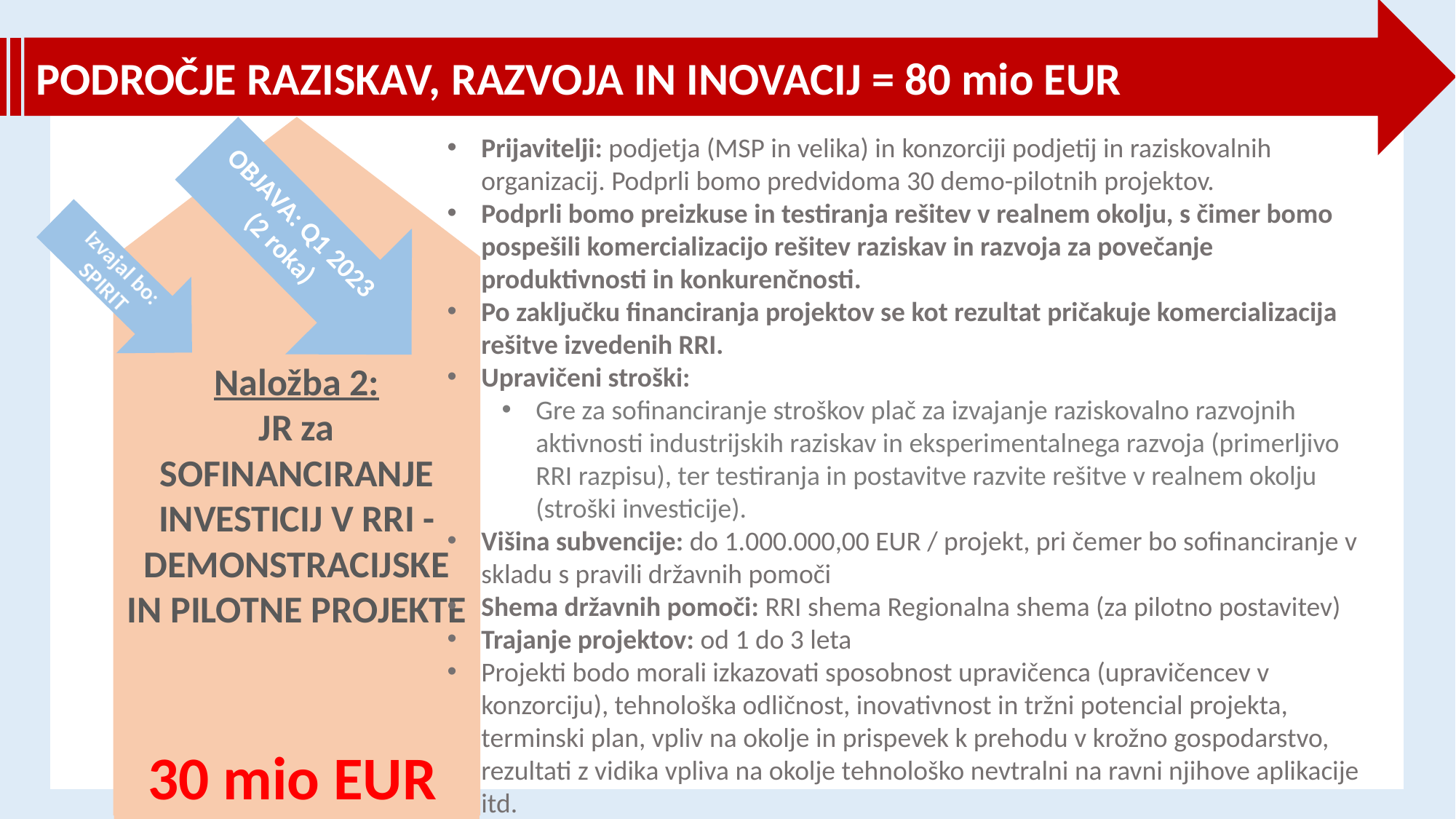

PODROČJE RAZISKAV, RAZVOJA IN INOVACIJ = 80 mio EUR

Prijavitelji: podjetja (MSP in velika) in konzorciji podjetij in raziskovalnih organizacij. Podprli bomo predvidoma 30 demo-pilotnih projektov.
Podprli bomo preizkuse in testiranja rešitev v realnem okolju, s čimer bomo pospešili komercializacijo rešitev raziskav in razvoja za povečanje produktivnosti in konkurenčnosti.
Po zaključku financiranja projektov se kot rezultat pričakuje komercializacija rešitve izvedenih RRI.
Upravičeni stroški:
Gre za sofinanciranje stroškov plač za izvajanje raziskovalno razvojnih aktivnosti industrijskih raziskav in eksperimentalnega razvoja (primerljivo RRI razpisu), ter testiranja in postavitve razvite rešitve v realnem okolju (stroški investicije).
Višina subvencije: do 1.000.000,00 EUR / projekt, pri čemer bo sofinanciranje v skladu s pravili državnih pomoči
Shema državnih pomoči: RRI shema Regionalna shema (za pilotno postavitev)
Trajanje projektov: od 1 do 3 leta
Projekti bodo morali izkazovati sposobnost upravičenca (upravičencev v konzorciju), tehnološka odličnost, inovativnost in tržni potencial projekta, terminski plan, vpliv na okolje in prispevek k prehodu v krožno gospodarstvo, rezultati z vidika vpliva na okolje tehnološko nevtralni na ravni njihove aplikacije itd.

OBJAVA: Q1 2023  (2 roka)
Izvajal bo: SPIRIT
Naložba 2:
JR za SOFINANCIRANJE INVESTICIJ V RRI - DEMONSTRACIJSKE IN PILOTNE PROJEKTE

30 mio EUR